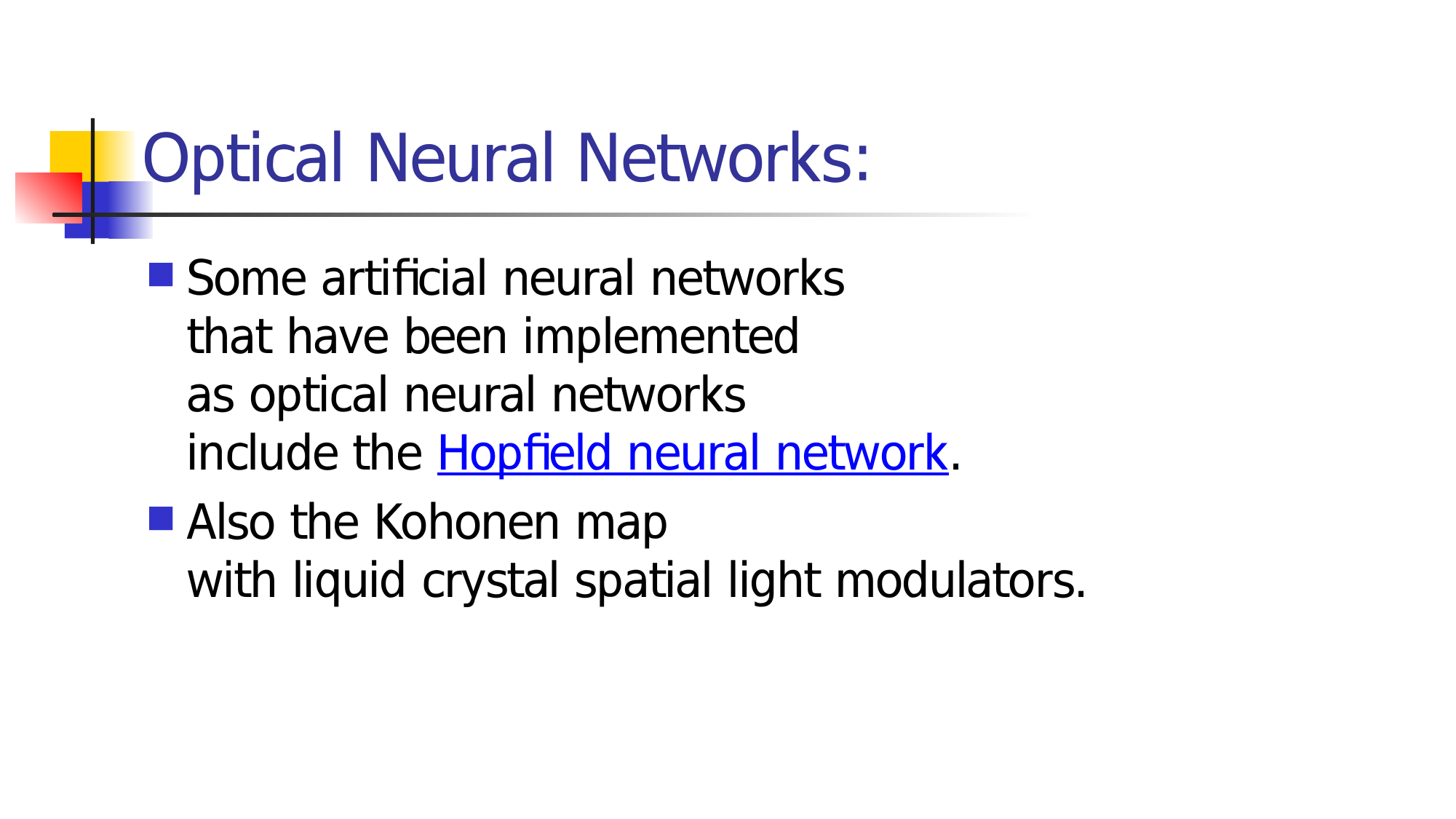

# Optical Neural Networks:
Some artificial neural networks
that have been implemented
as optical neural networks
include the Hopfield neural network.
Also the Kohonen map
with liquid crystal spatial light modulators.